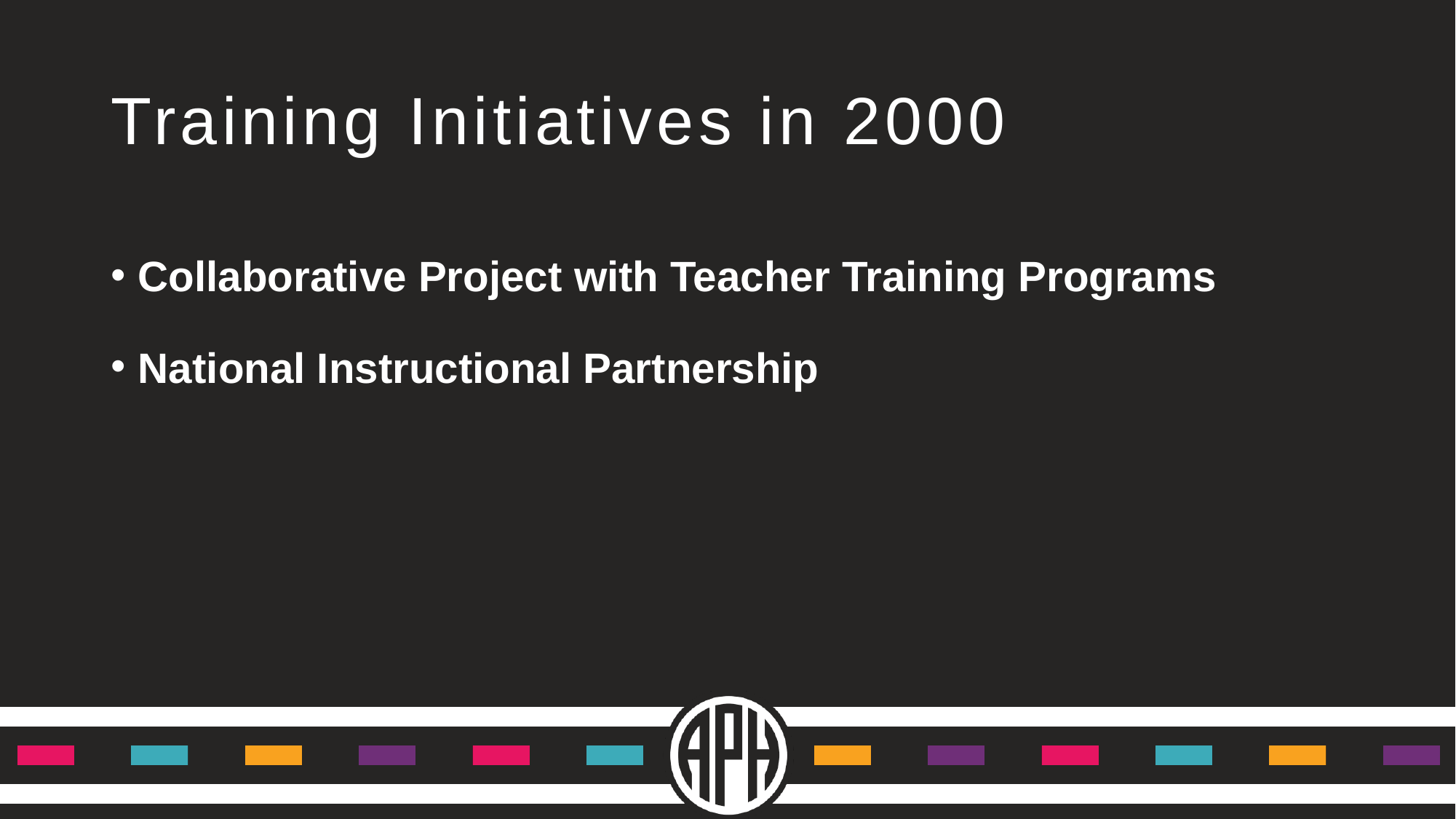

# Training Initiatives in 2000
Collaborative Project with Teacher Training Programs
National Instructional Partnership